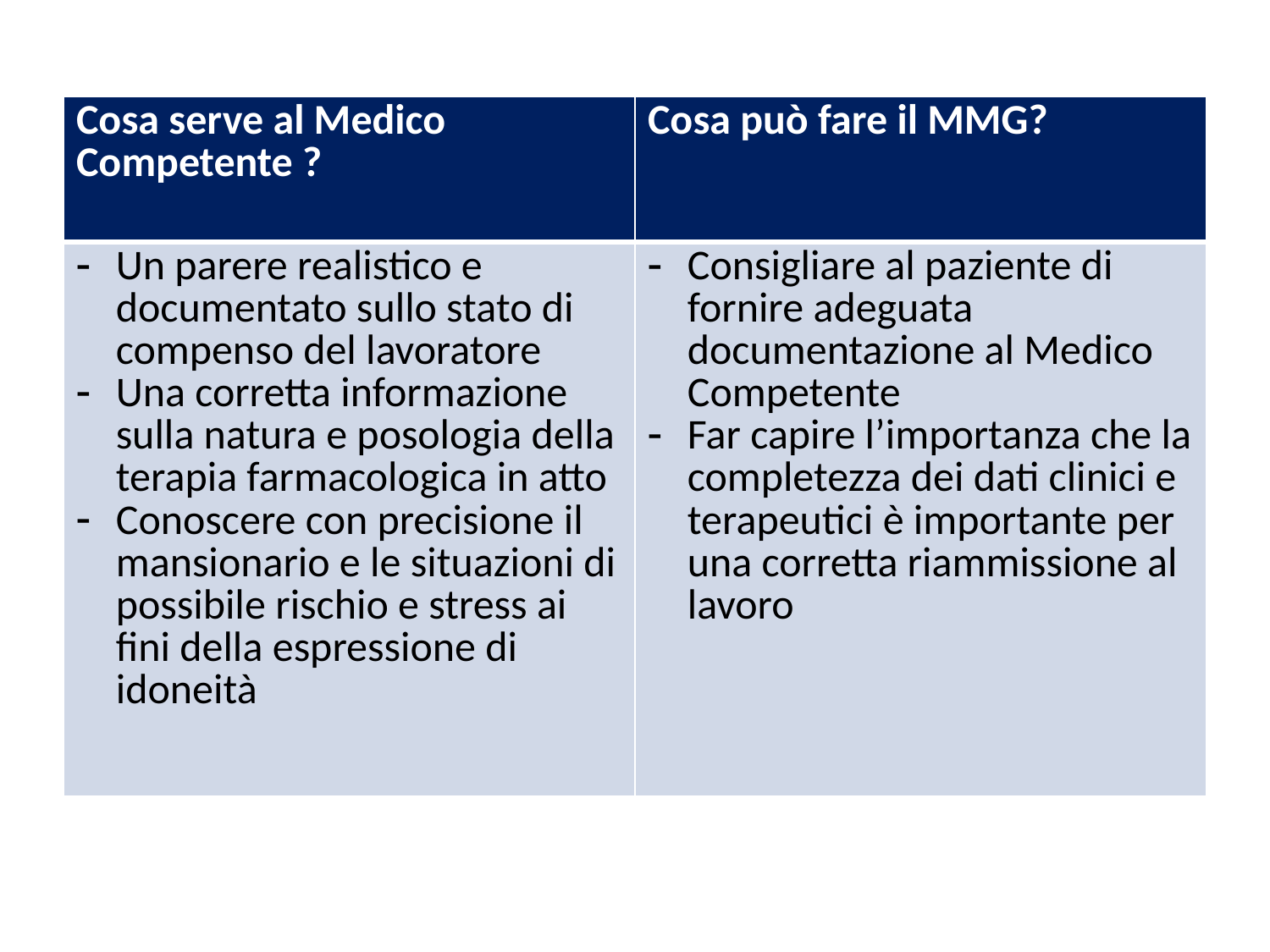

| Cosa serve al Medico Competente ? | Cosa può fare il MMG? |
| --- | --- |
| Un parere realistico e documentato sullo stato di compenso del lavoratore Una corretta informazione sulla natura e posologia della terapia farmacologica in atto Conoscere con precisione il mansionario e le situazioni di possibile rischio e stress ai fini della espressione di idoneità | Consigliare al paziente di fornire adeguata documentazione al Medico Competente Far capire l’importanza che la completezza dei dati clinici e terapeutici è importante per una corretta riammissione al lavoro |